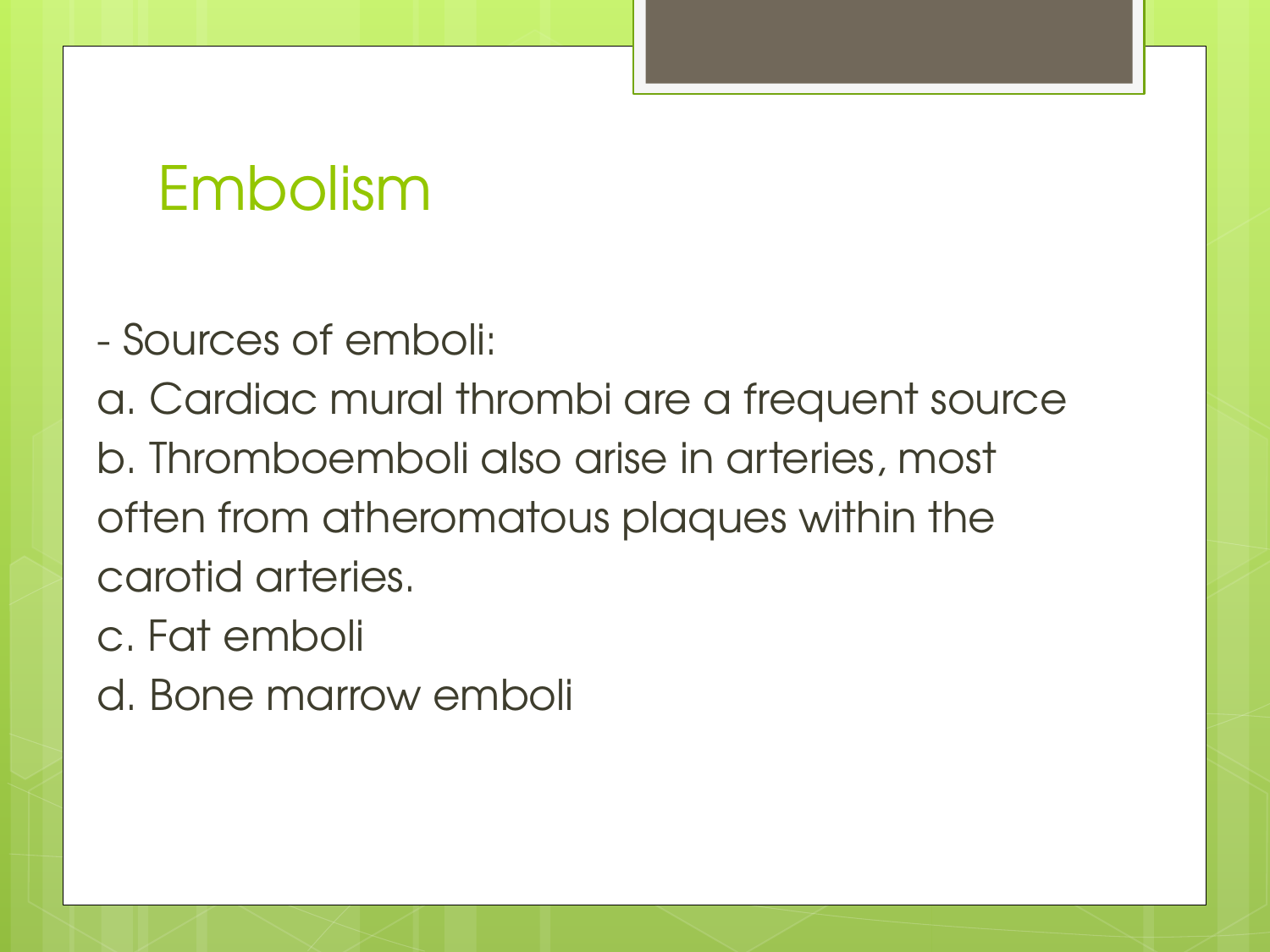

# Embolism
- Sources of emboli:
a. Cardiac mural thrombi are a frequent source
b. Thromboemboli also arise in arteries, most
often from atheromatous plaques within the
carotid arteries.
c. Fat emboli
d. Bone marrow emboli